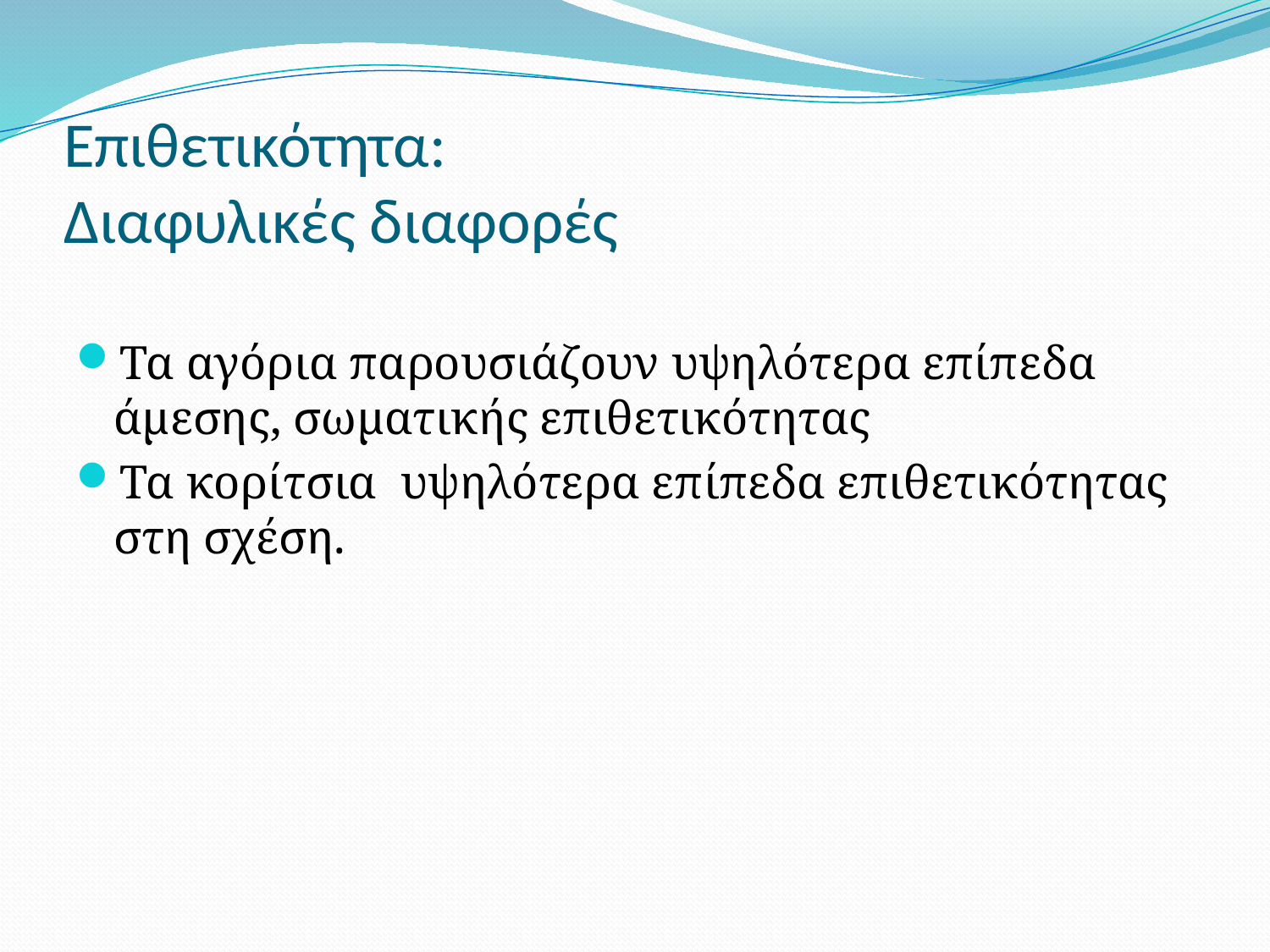

# Επιθετικότητα: Διαφυλικές διαφορές
Τα αγόρια παρουσιάζουν υψηλότερα επίπεδα άμεσης, σωματικής επιθετικότητας
Τα κορίτσια  υψηλότερα επίπεδα επιθετικότητας στη σχέση.